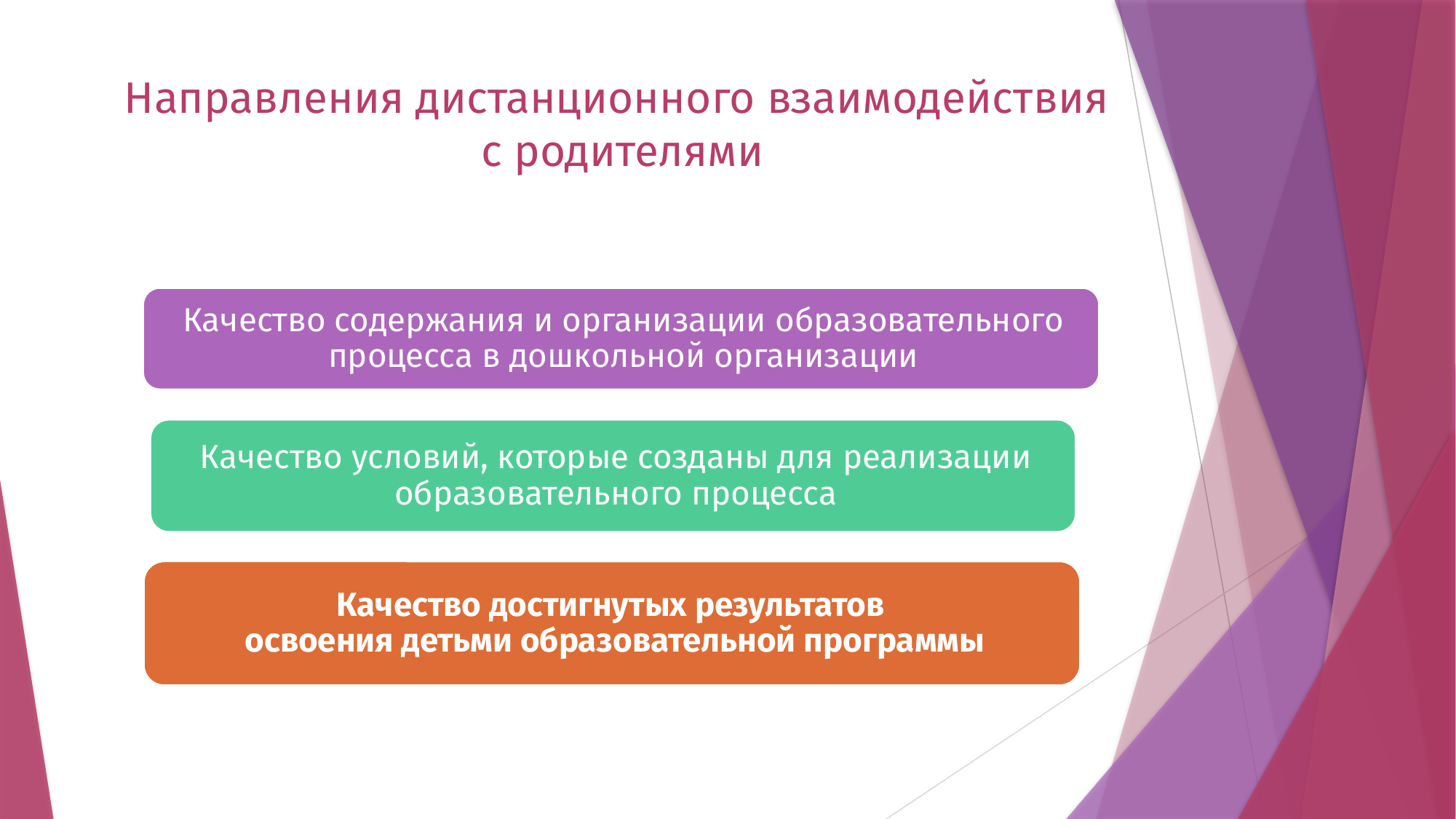

# Направления дистанционного взаимодействия с родителями
Качество содержания и организации образовательного процесса в дошкольной организации
Качество условий, которые созданы для реализации образовательного процесса
Качество достигнутых результатов
освоения детьми образовательной программы